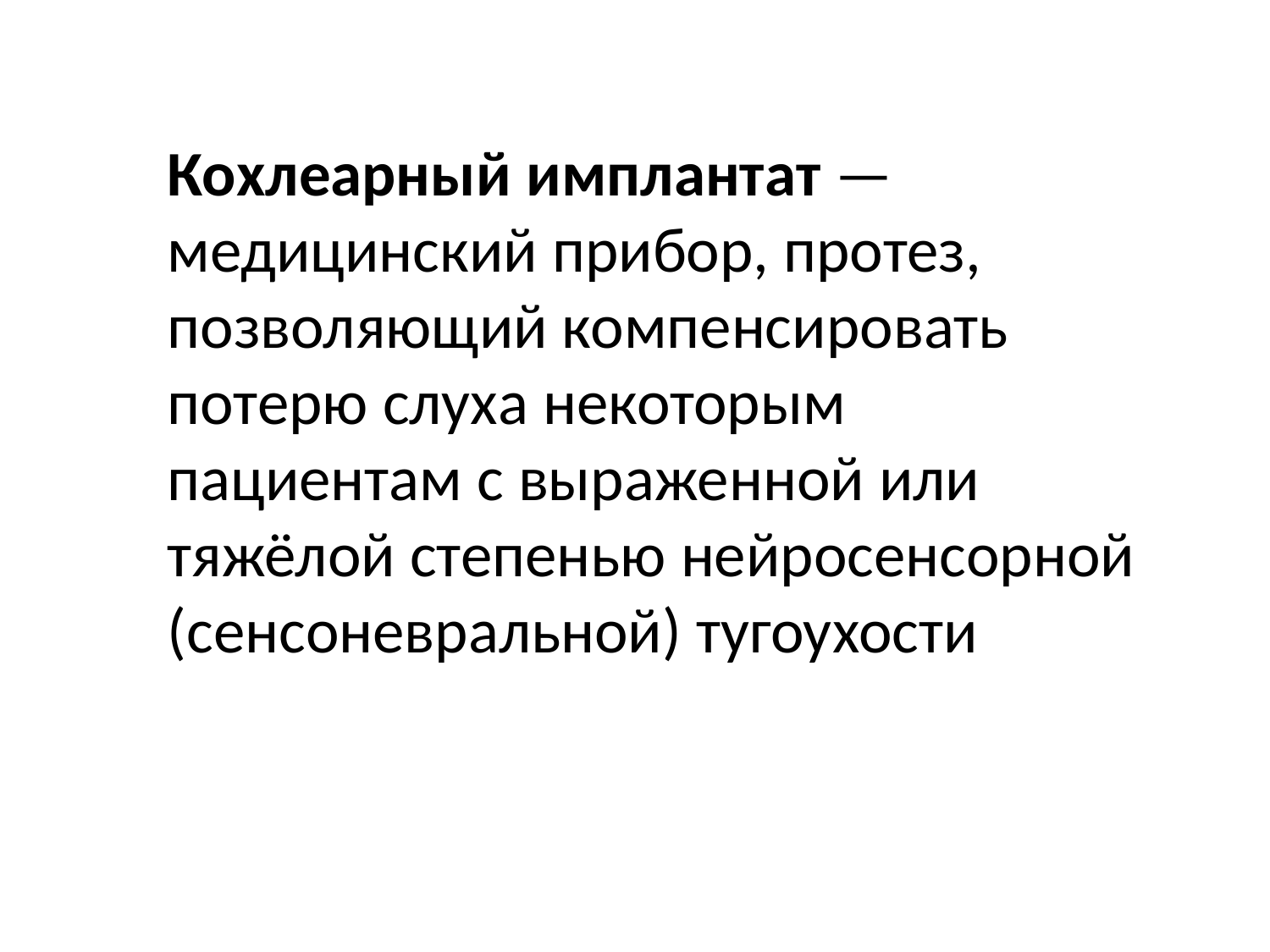

Кохлеарный имплантат — медицинский прибор, протез, позволяющий компенсировать потерю слуха некоторым пациентам с выраженной или тяжёлой степенью нейросенсорной (сенсоневральной) тугоухости